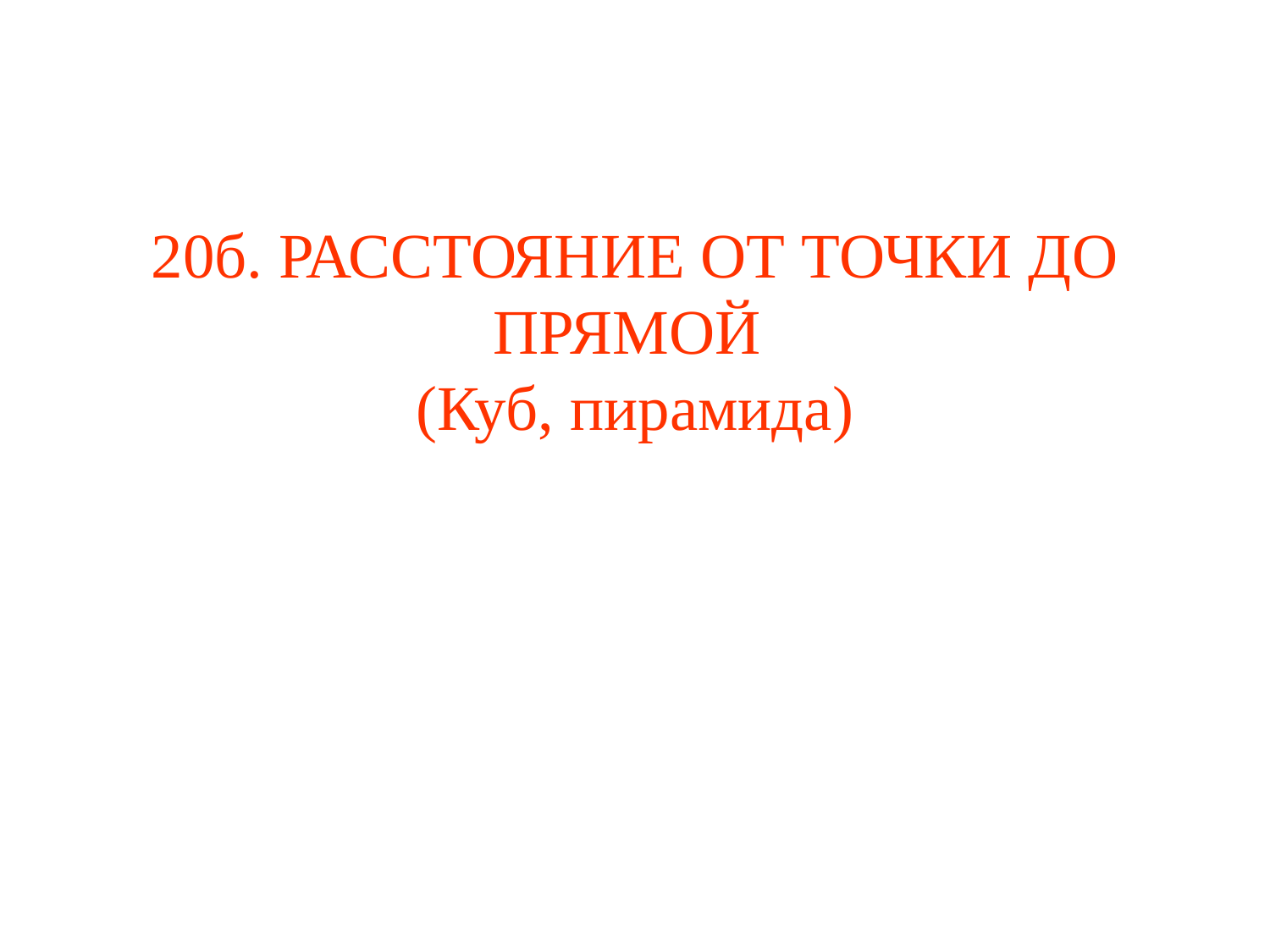

# 20б. РАССТОЯНИЕ ОТ ТОЧКИ ДО ПРЯМОЙ (Куб, пирамида)